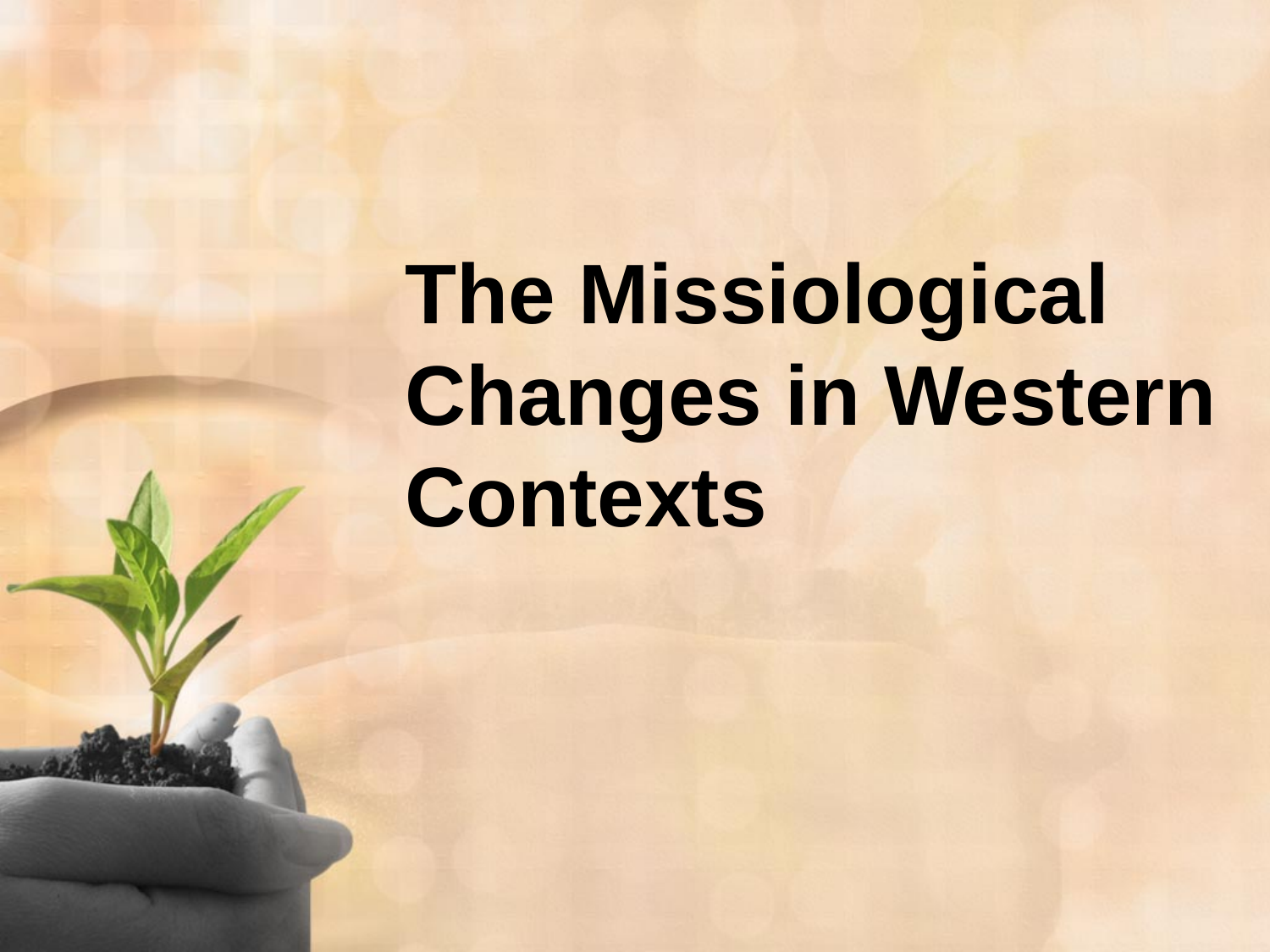

# The Missiological Changes in Western Contexts